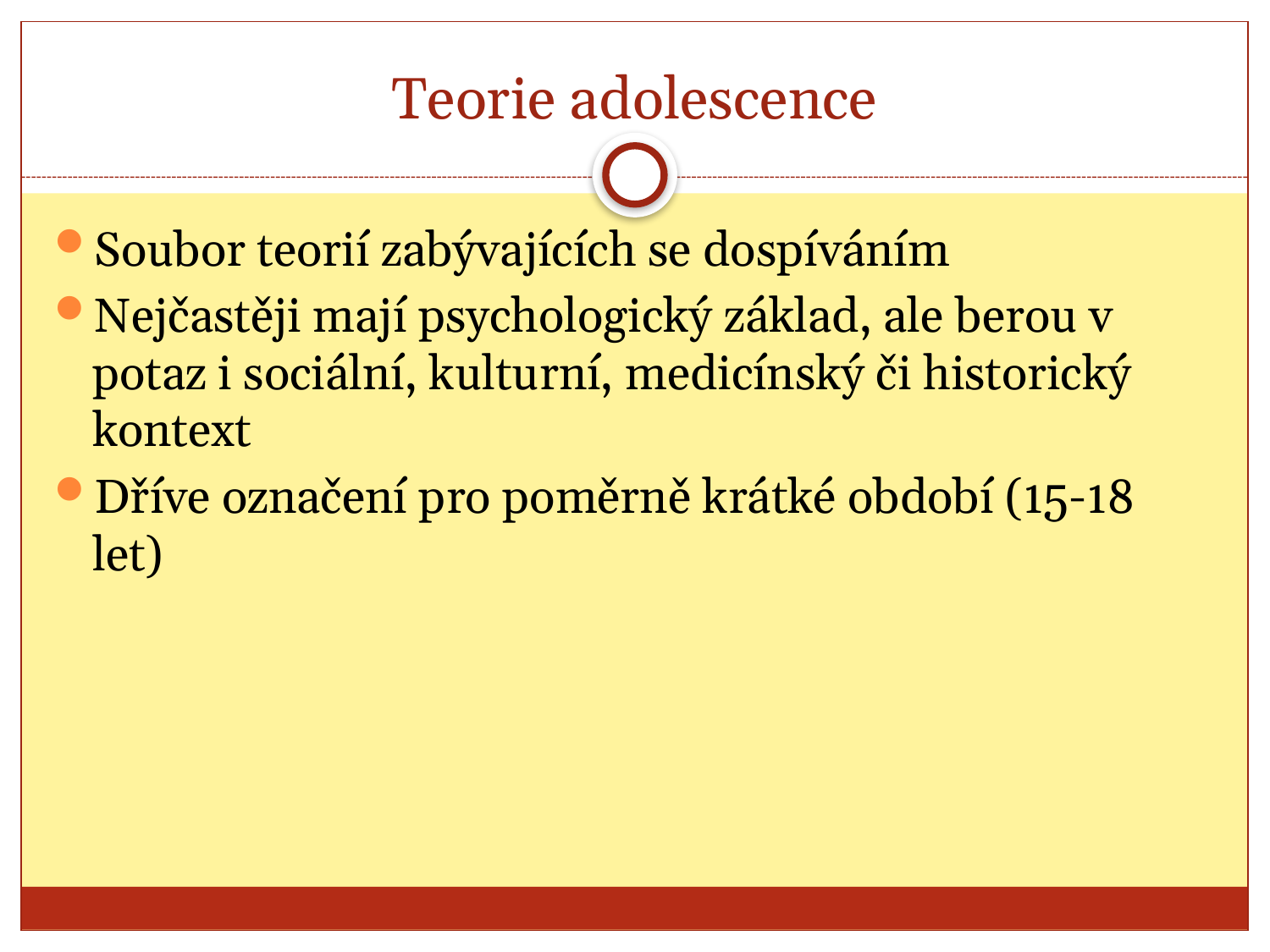

# Teorie adolescence
Soubor teorií zabývajících se dospíváním
Nejčastěji mají psychologický základ, ale berou v potaz i sociální, kulturní, medicínský či historický kontext
Dříve označení pro poměrně krátké období (15-18 let)